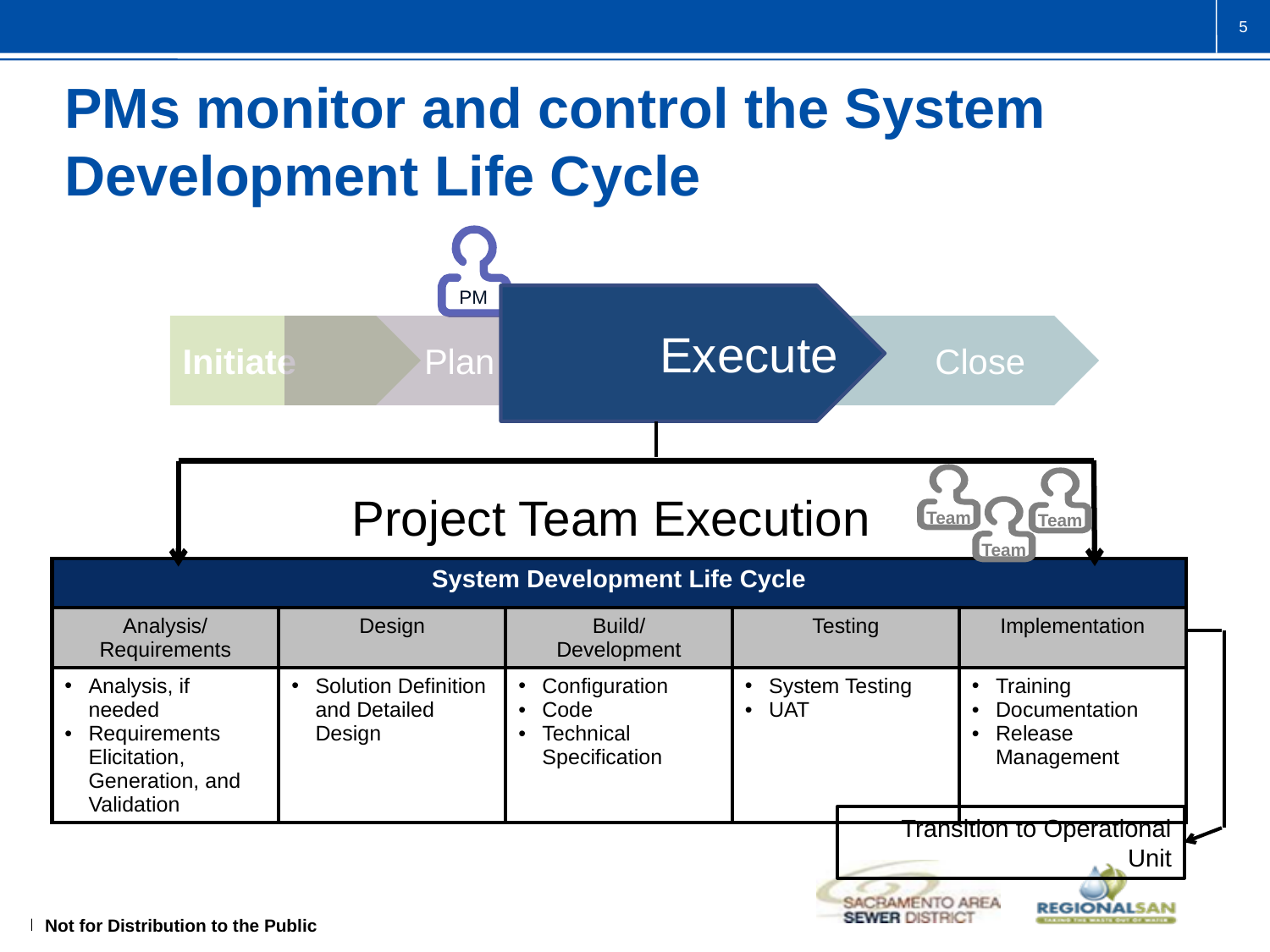

5
PMs monitor and control the System Development Life Cycle

PM
Execute
Initiate
	Plan
	Close

Team
Team
Team
# Project Team Execution
| System Development Life Cycle |  |  |  |  |
| --- | --- | --- | --- | --- |
| Analysis/ Requirements | Design | Build/ Development | Testing | Implementation |
| Analysis, if needed Requirements Elicitation, Generation, and Validation | Solution Definition and Detailed Design | Configuration Code Technical Specification | System Testing UAT | Training Documentation Release Management |
Transition to Operational Unit
Not for Distribution to the Public